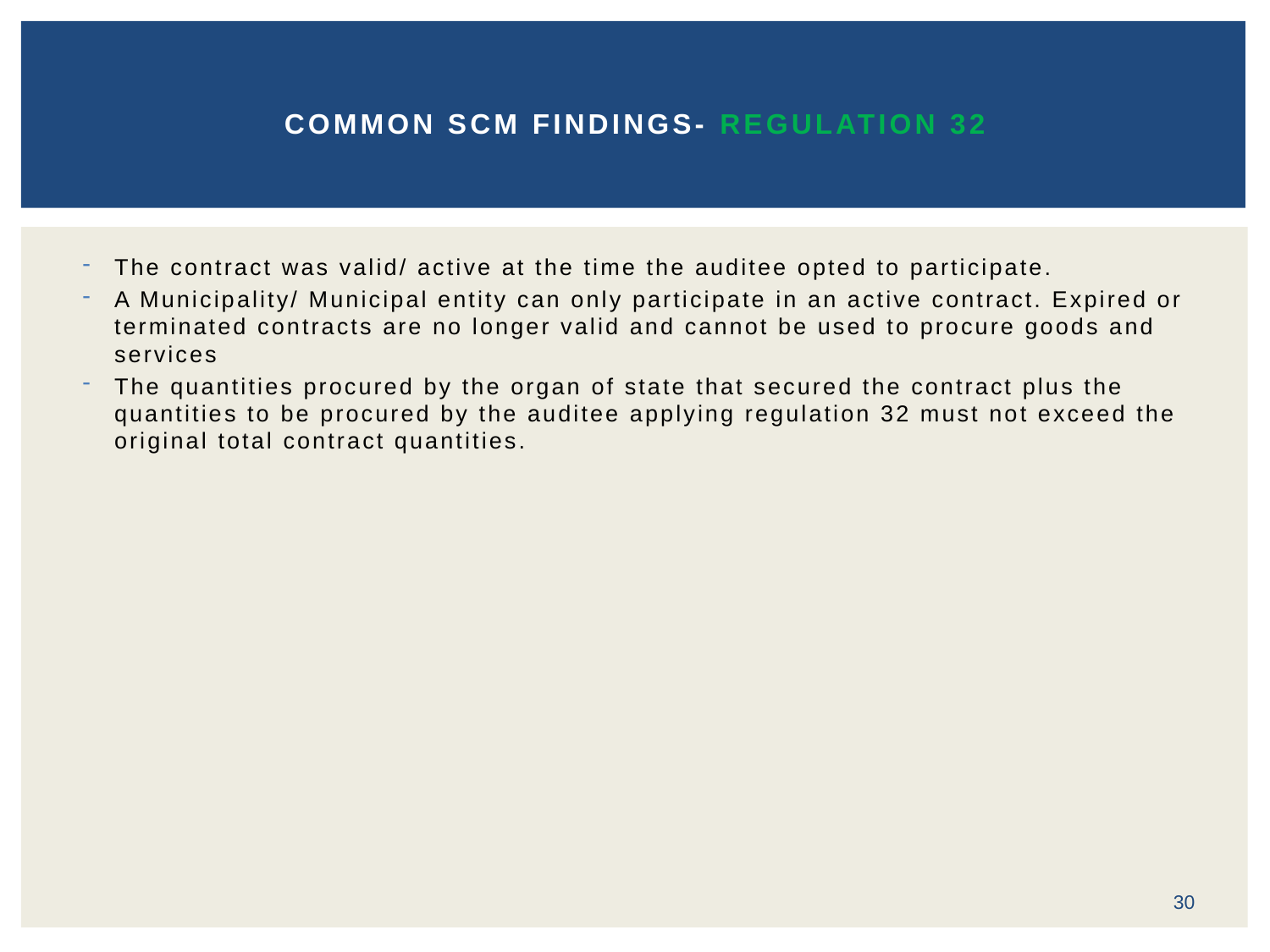

# COMMON SCM FINDINGS- REGULATION 32
The contract was valid/ active at the time the auditee opted to participate.
A Municipality/ Municipal entity can only participate in an active contract. Expired or terminated contracts are no longer valid and cannot be used to procure goods and services
The quantities procured by the organ of state that secured the contract plus the quantities to be procured by the auditee applying regulation 32 must not exceed the original total contract quantities.

30